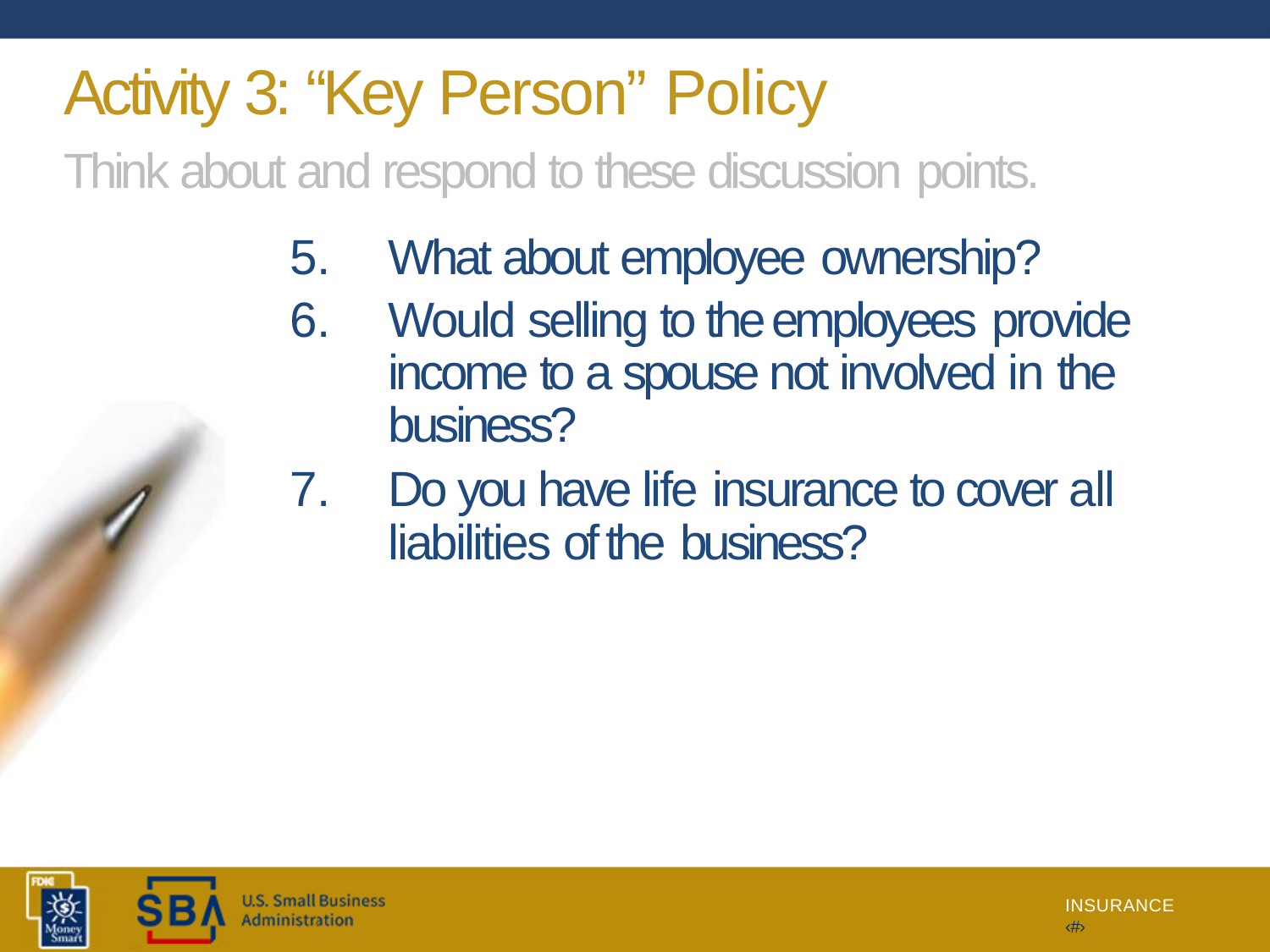

# Activity 3: “Key Person” Policy
Think about and respond to these discussion points.
What about employee ownership?
Would selling to the employees provide  income to a spouse not involved in the  business?
Do you have life insurance to cover all  liabilities of the business?

INSURANCE ‹#›